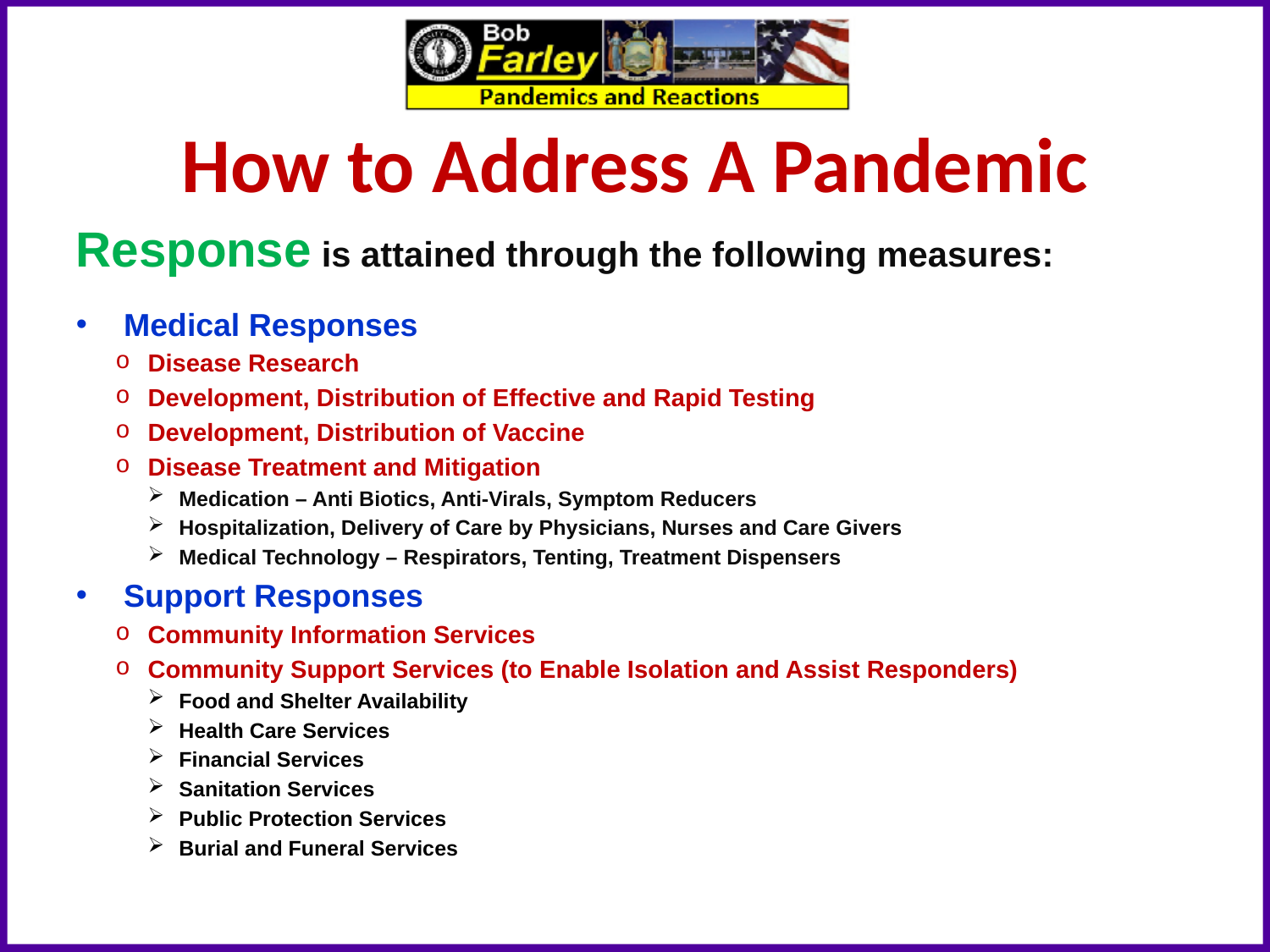

# How to Address A Pandemic
Response is attained through the following measures:

Medical Responses
Disease Research
Development, Distribution of Effective and Rapid Testing
Development, Distribution of Vaccine
Disease Treatment and Mitigation
Medication – Anti Biotics, Anti-Virals, Symptom Reducers
Hospitalization, Delivery of Care by Physicians, Nurses and Care Givers
Medical Technology – Respirators, Tenting, Treatment Dispensers
Support Responses
Community Information Services
Community Support Services (to Enable Isolation and Assist Responders)
Food and Shelter Availability
Health Care Services
Financial Services
Sanitation Services
Public Protection Services
Burial and Funeral Services